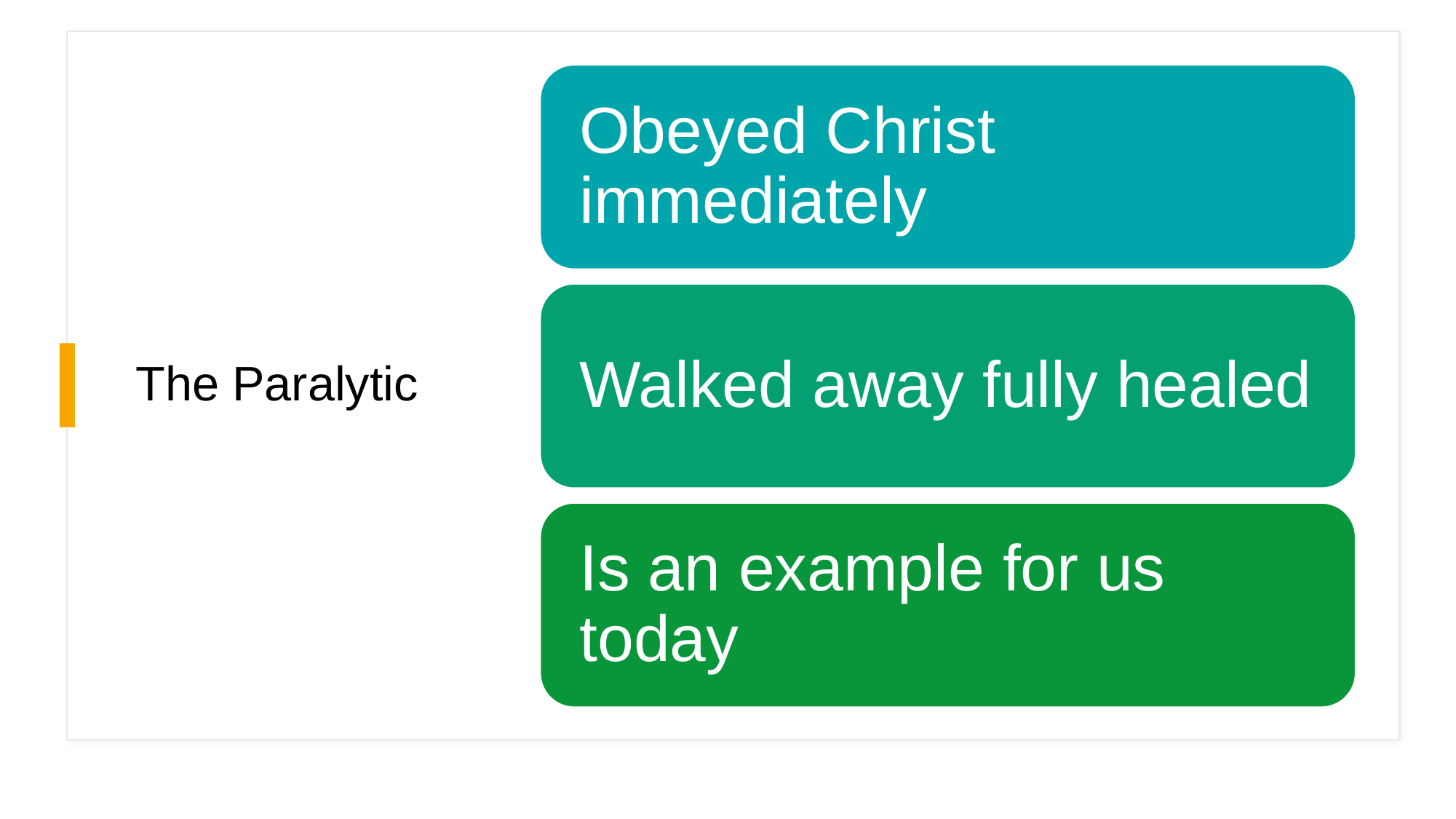

# The Paralytic
Obeyed Christ immediately
Walked away fully healed
Is an example for us today